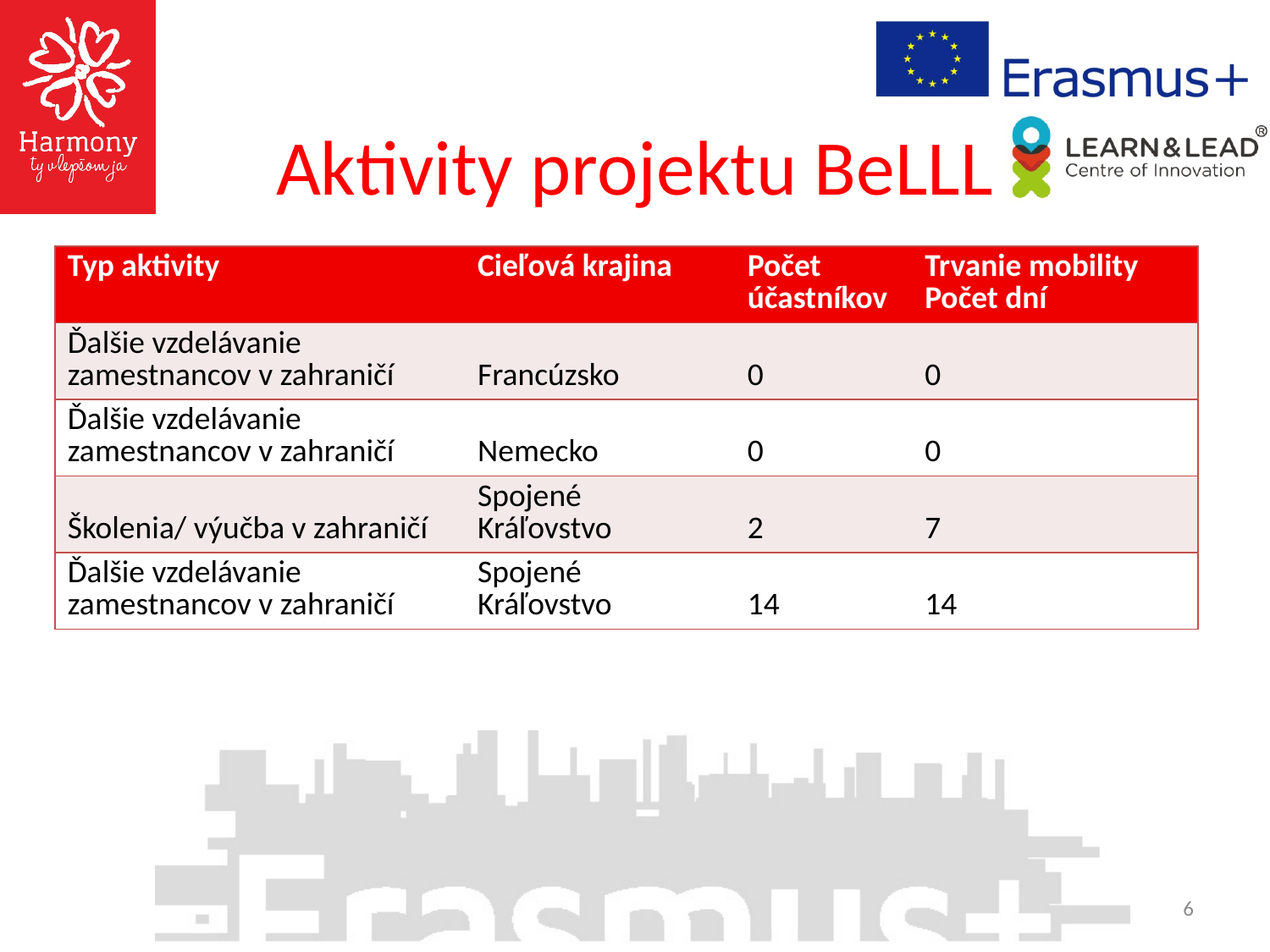

# Aktivity projektu BeLLL
| Typ aktivity | Cieľová krajina | Počet účastníkov | Trvanie mobility Počet dní |
| --- | --- | --- | --- |
| Ďalšie vzdelávanie zamestnancov v zahraničí | Francúzsko | 0 | 0 |
| Ďalšie vzdelávanie zamestnancov v zahraničí | Nemecko | 0 | 0 |
| Školenia/ výučba v zahraničí | Spojené Kráľovstvo | 2 | 7 |
| Ďalšie vzdelávanie zamestnancov v zahraničí | Spojené Kráľovstvo | 14 | 14 |
6